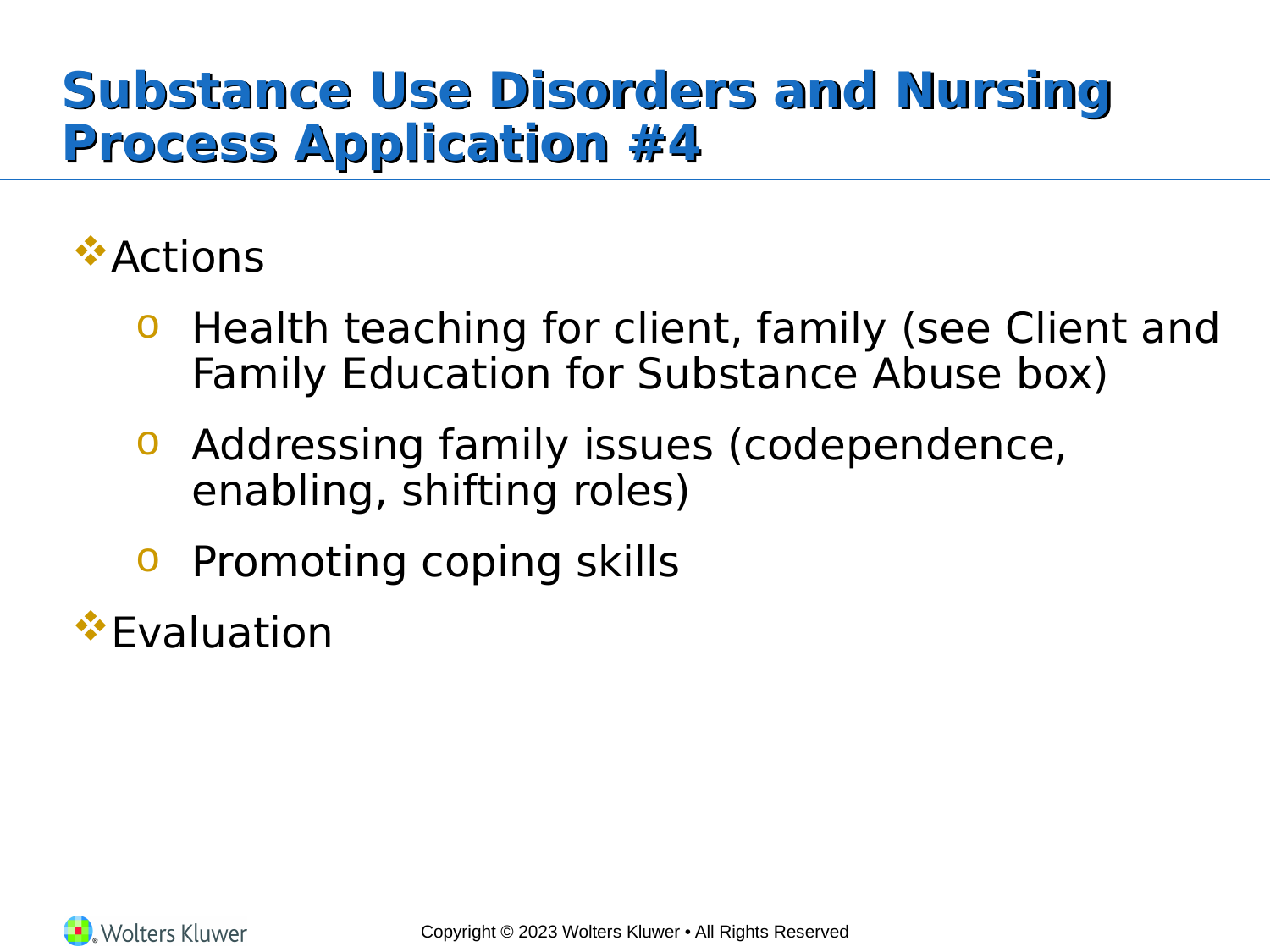

# Substance Use Disorders and Nursing Process Application #4
Actions
Health teaching for client, family (see Client and Family Education for Substance Abuse box)
Addressing family issues (codependence, enabling, shifting roles)
Promoting coping skills
Evaluation